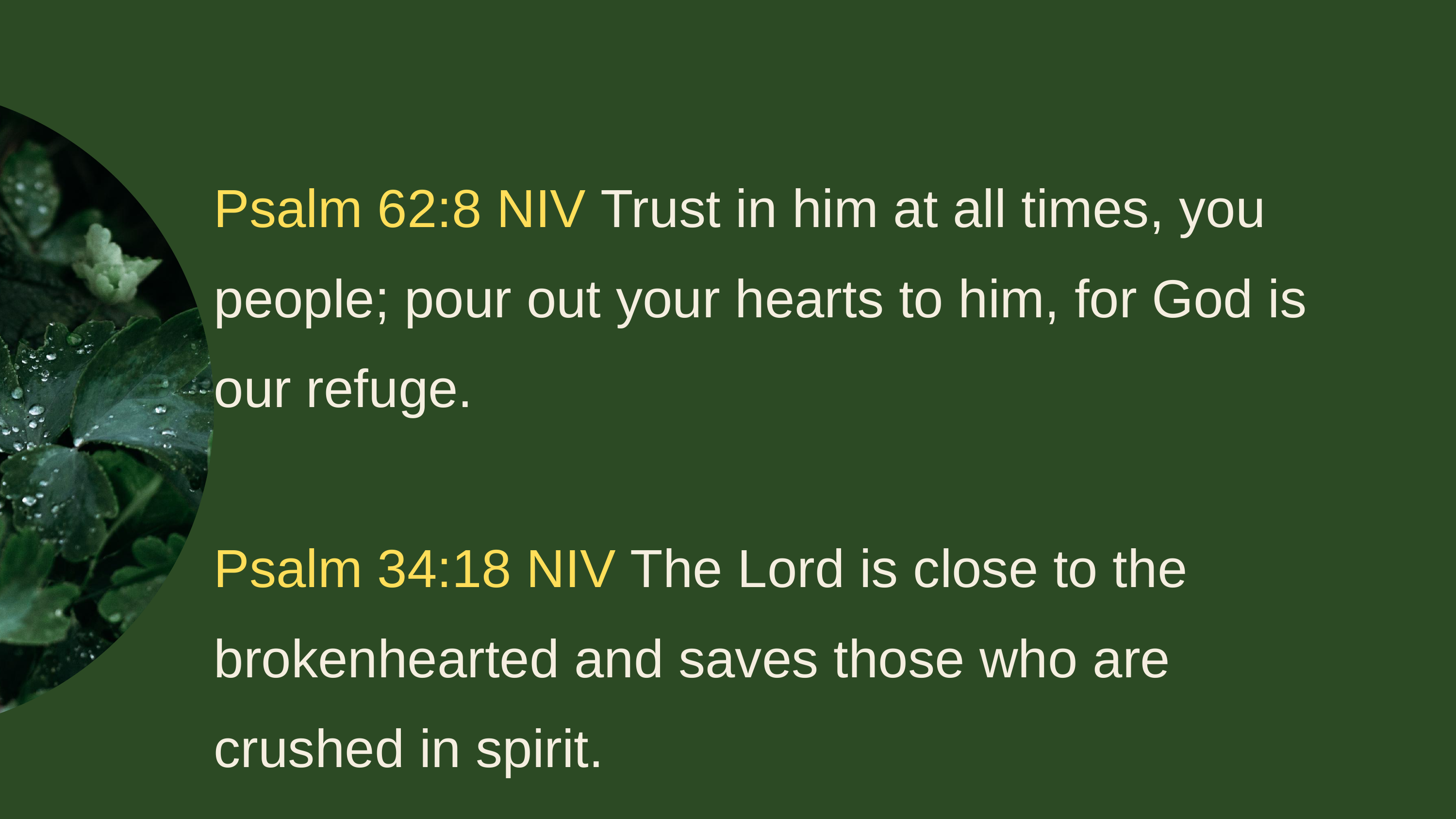

Psalm 62:8 NIV Trust in him at all times, you people; pour out your hearts to him, for God is our refuge.

Psalm 34:18 NIV The Lord is close to the brokenhearted and saves those who are crushed in spirit.